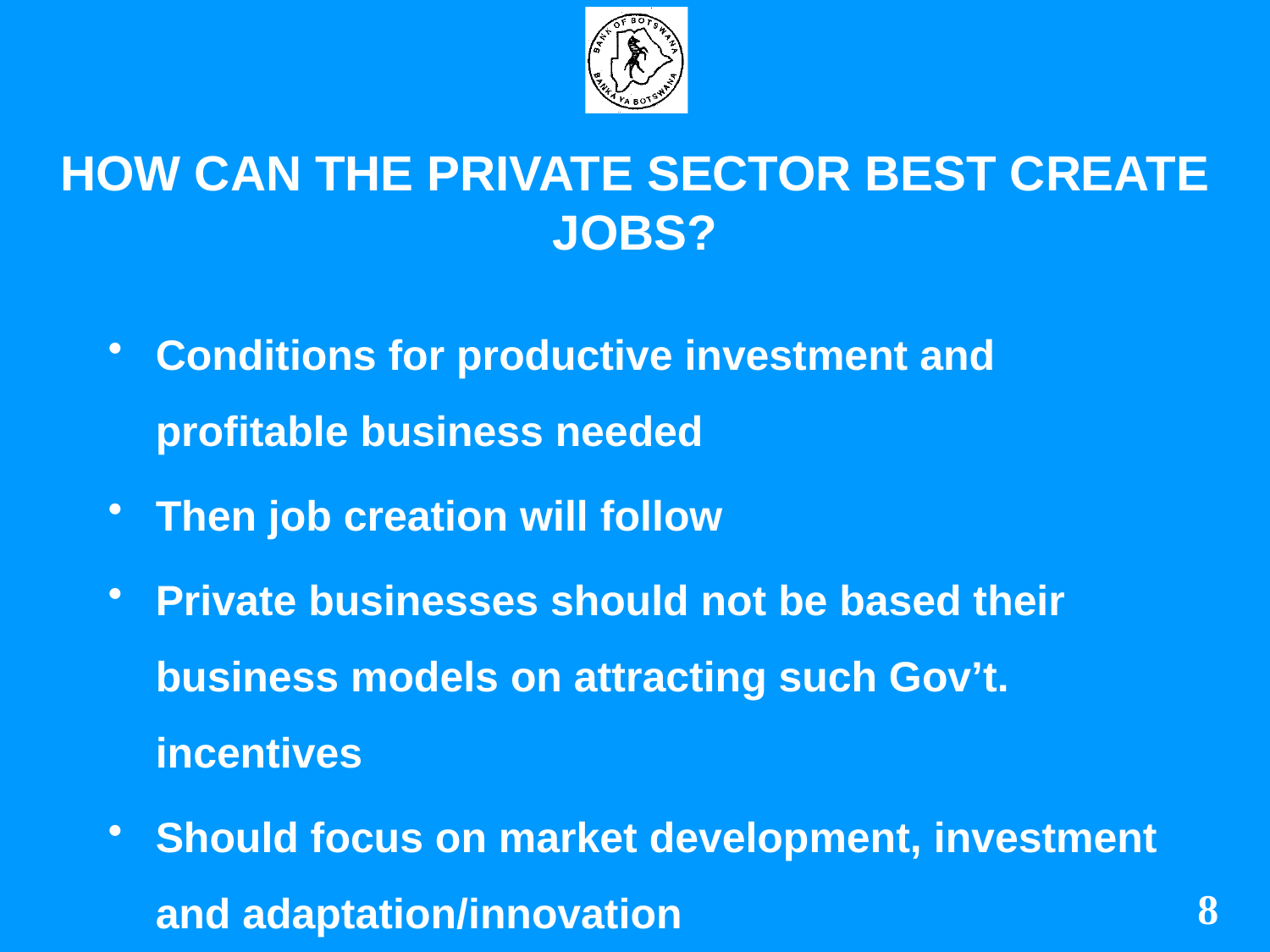

# HOW CAN THE PRIVATE SECTOR BEST CREATE JOBS?
Conditions for productive investment and profitable business needed
Then job creation will follow
Private businesses should not be based their business models on attracting such Gov’t. incentives
Should focus on market development, investment and adaptation/innovation